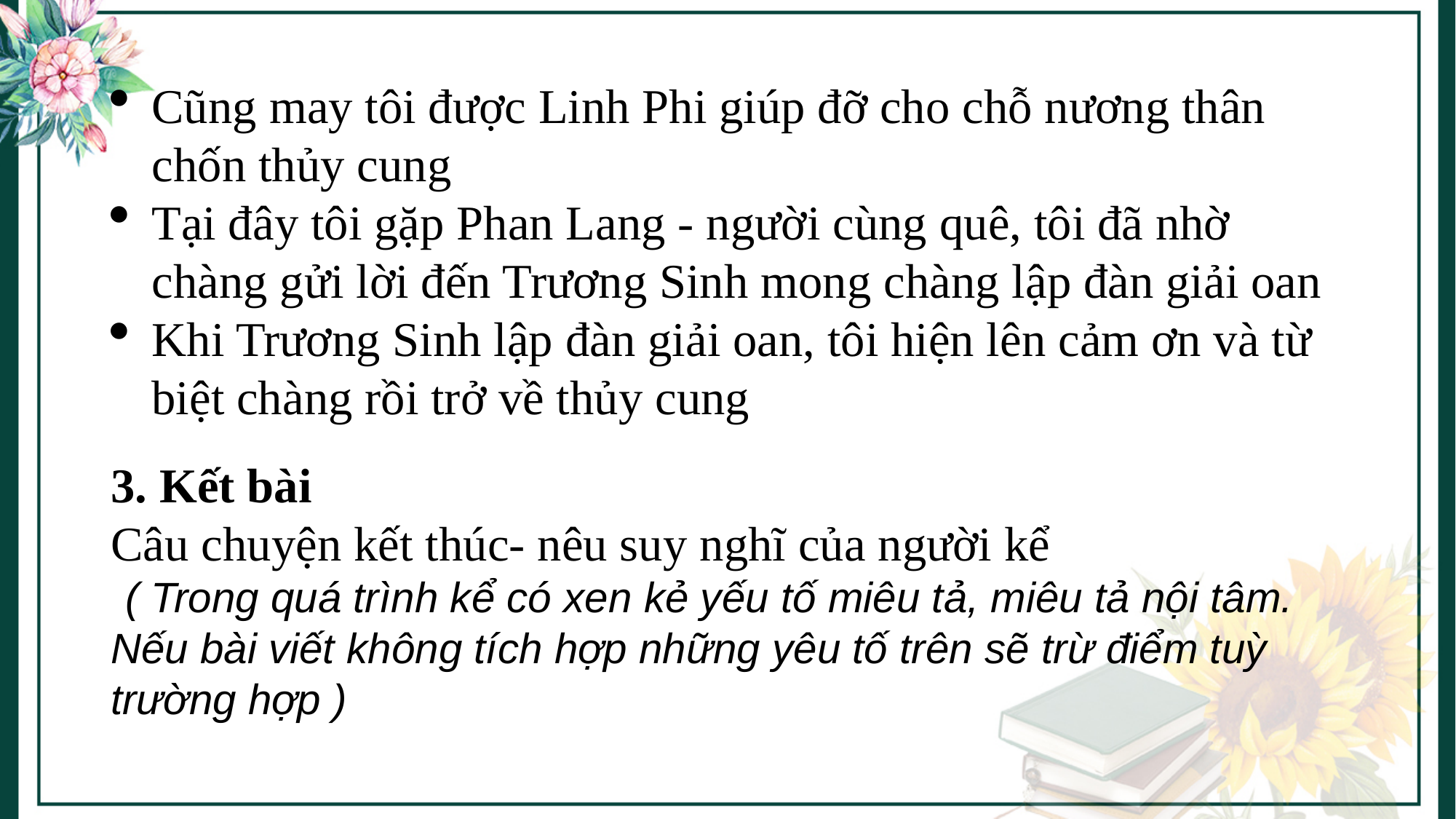

Cũng may tôi được Linh Phi giúp đỡ cho chỗ nương thân chốn thủy cung
Tại đây tôi gặp Phan Lang - người cùng quê, tôi đã nhờ chàng gửi lời đến Trương Sinh mong chàng lập đàn giải oan
Khi Trương Sinh lập đàn giải oan, tôi hiện lên cảm ơn và từ biệt chàng rồi trở về thủy cung

3. Kết bài
Câu chuyện kết thúc- nêu suy nghĩ của người kể
  ( Trong quá trình kể có xen kẻ yếu tố miêu tả, miêu tả nội tâm. Nếu bài viết không tích hợp những yêu tố trên sẽ trừ điểm tuỳ trường hợp )